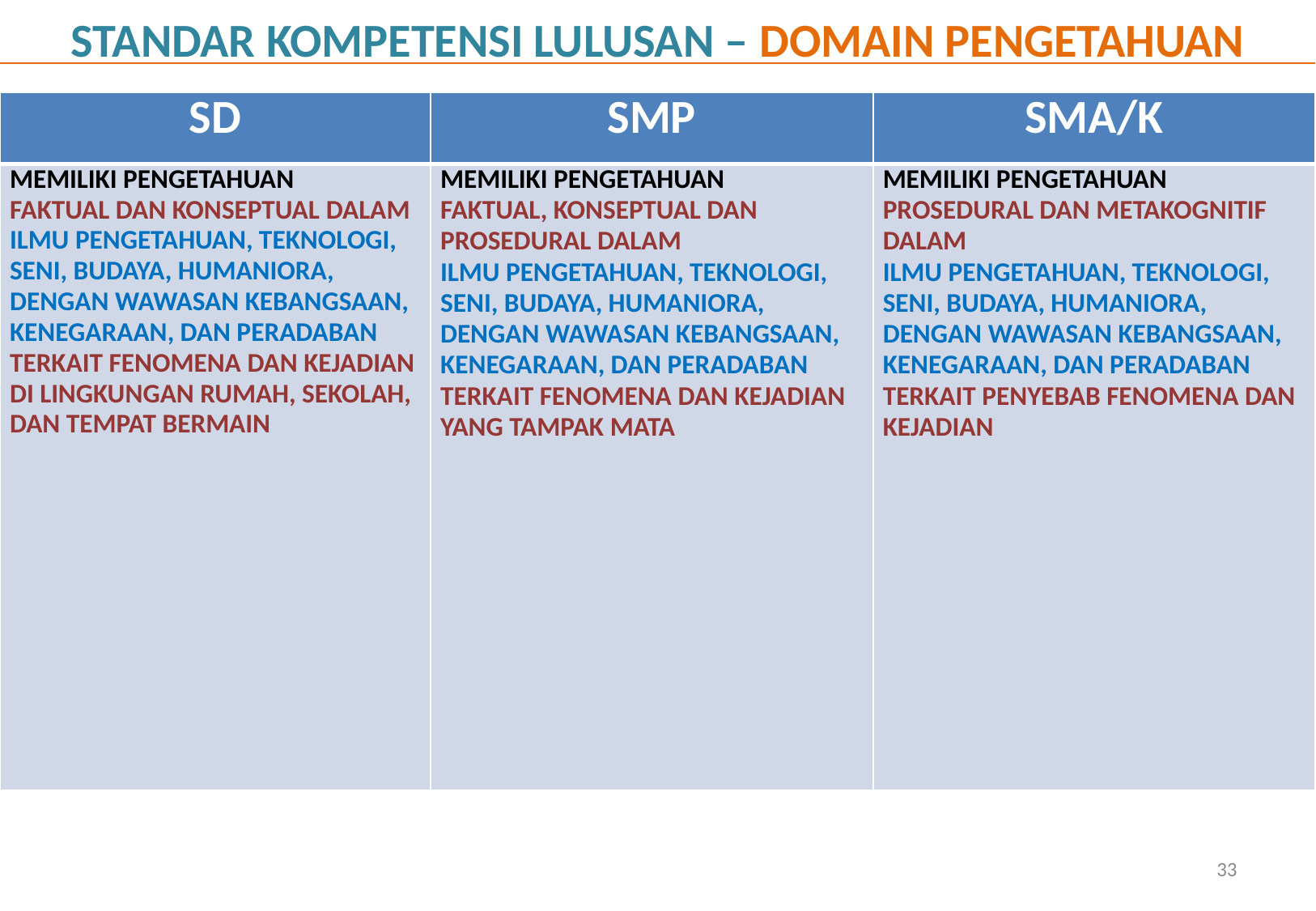

STANDAR KOMPETENSI LULUSAN – DOMAIN PENGETAHUAN
| SD | SMP | SMA/K |
| --- | --- | --- |
| MEMILIKI PENGETAHUAN FAKTUAL DAN KONSEPTUAL DALAM ILMU PENGETAHUAN, TEKNOLOGI, SENI, BUDAYA, HUMANIORA, DENGAN WAWASAN KEBANGSAAN, KENEGARAAN, DAN PERADABAN TERKAIT FENOMENA DAN KEJADIAN DI LINGKUNGAN RUMAH, SEKOLAH, DAN TEMPAT BERMAIN | MEMILIKI PENGETAHUAN FAKTUAL, KONSEPTUAL DAN PROSEDURAL DALAM ILMU PENGETAHUAN, TEKNOLOGI, SENI, BUDAYA, HUMANIORA, DENGAN WAWASAN KEBANGSAAN, KENEGARAAN, DAN PERADABAN TERKAIT FENOMENA DAN KEJADIAN YANG TAMPAK MATA | MEMILIKI PENGETAHUAN PROSEDURAL DAN METAKOGNITIF DALAM ILMU PENGETAHUAN, TEKNOLOGI, SENI, BUDAYA, HUMANIORA, DENGAN WAWASAN KEBANGSAAN, KENEGARAAN, DAN PERADABAN TERKAIT PENYEBAB FENOMENA DAN KEJADIAN |
33